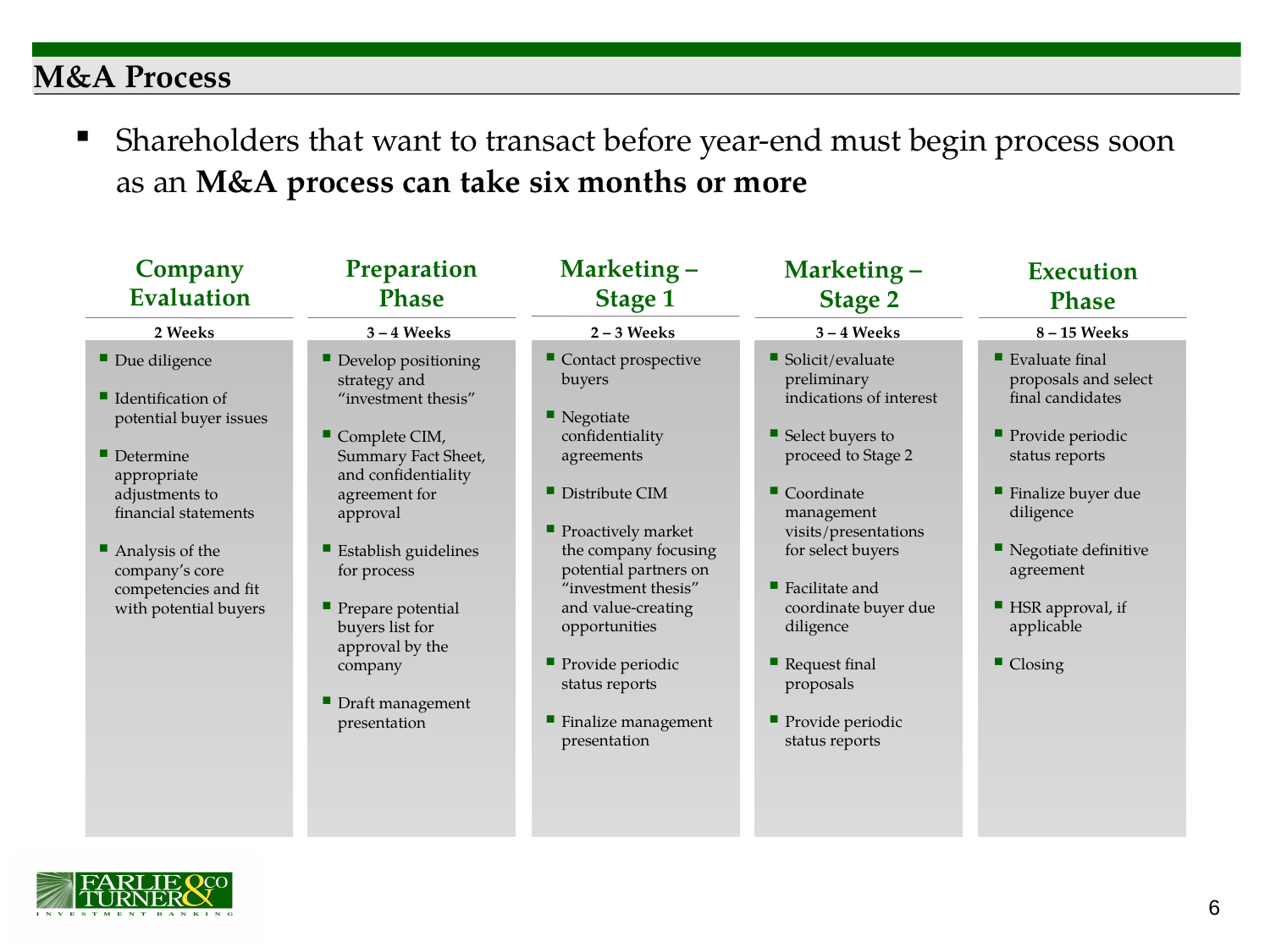

M&A Process
Shareholders that want to transact before year-end must begin process soon as an M&A process can take six months or more
Company Evaluation
Preparation Phase
Marketing –   Stage 1
Marketing –   Stage 2
Execution Phase
3 – 4 Weeks
2 – 3 Weeks
3 – 4 Weeks
8 – 15 Weeks
2 Weeks

Contact prospective buyers

Negotiate confidentiality agreements

Distribute CIM

Proactively market the company focusing potential partners on “investment thesis” and value-creating opportunities

Provide periodic status reports

Finalize management presentation
Solicit/evaluate preliminary indications of interest

Select buyers to proceed to Stage 2

Coordinate management visits/presentations for select buyers

Facilitate and coordinate buyer due diligence

Request final proposals

Provide periodic status reports
Evaluate final proposals and select final candidates

Provide periodic status reports

Finalize buyer due diligence

Negotiate definitive agreement

HSR approval, if applicable

Closing
Due diligence

Identification of potential buyer issues

Determine appropriate adjustments to financial statements

Analysis of the company’s core competencies and fit with potential buyers
Develop positioning strategy and “investment thesis”

Complete CIM, Summary Fact Sheet, and confidentiality agreement for approval

Establish guidelines for process

Prepare potential buyers list for approval by the company

Draft management presentation

6